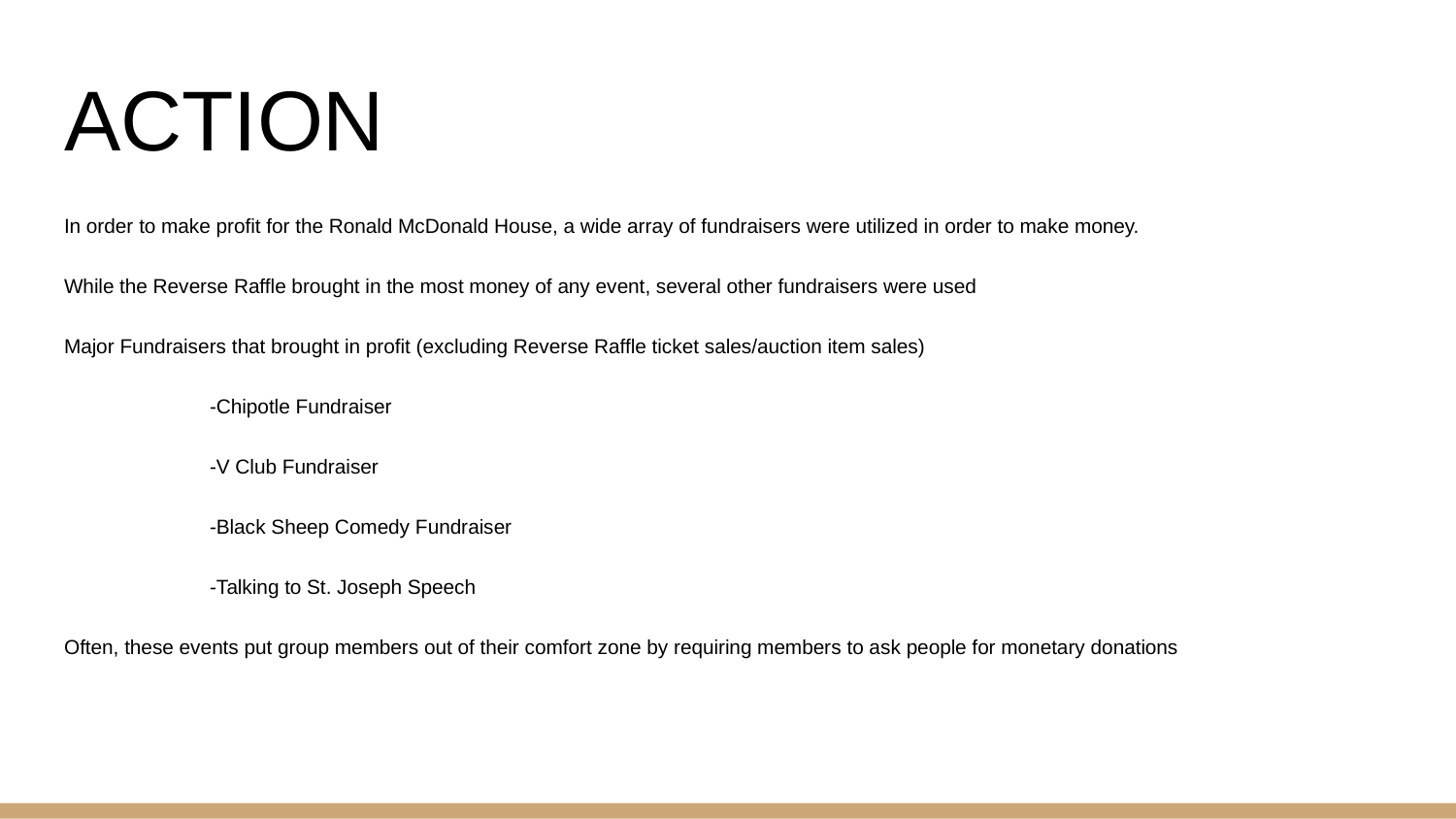

# ACTION
In order to make profit for the Ronald McDonald House, a wide array of fundraisers were utilized in order to make money.
While the Reverse Raffle brought in the most money of any event, several other fundraisers were used
Major Fundraisers that brought in profit (excluding Reverse Raffle ticket sales/auction item sales)
              	-Chipotle Fundraiser
              	-V Club Fundraiser
              	-Black Sheep Comedy Fundraiser
              	-Talking to St. Joseph Speech
Often, these events put group members out of their comfort zone by requiring members to ask people for monetary donations